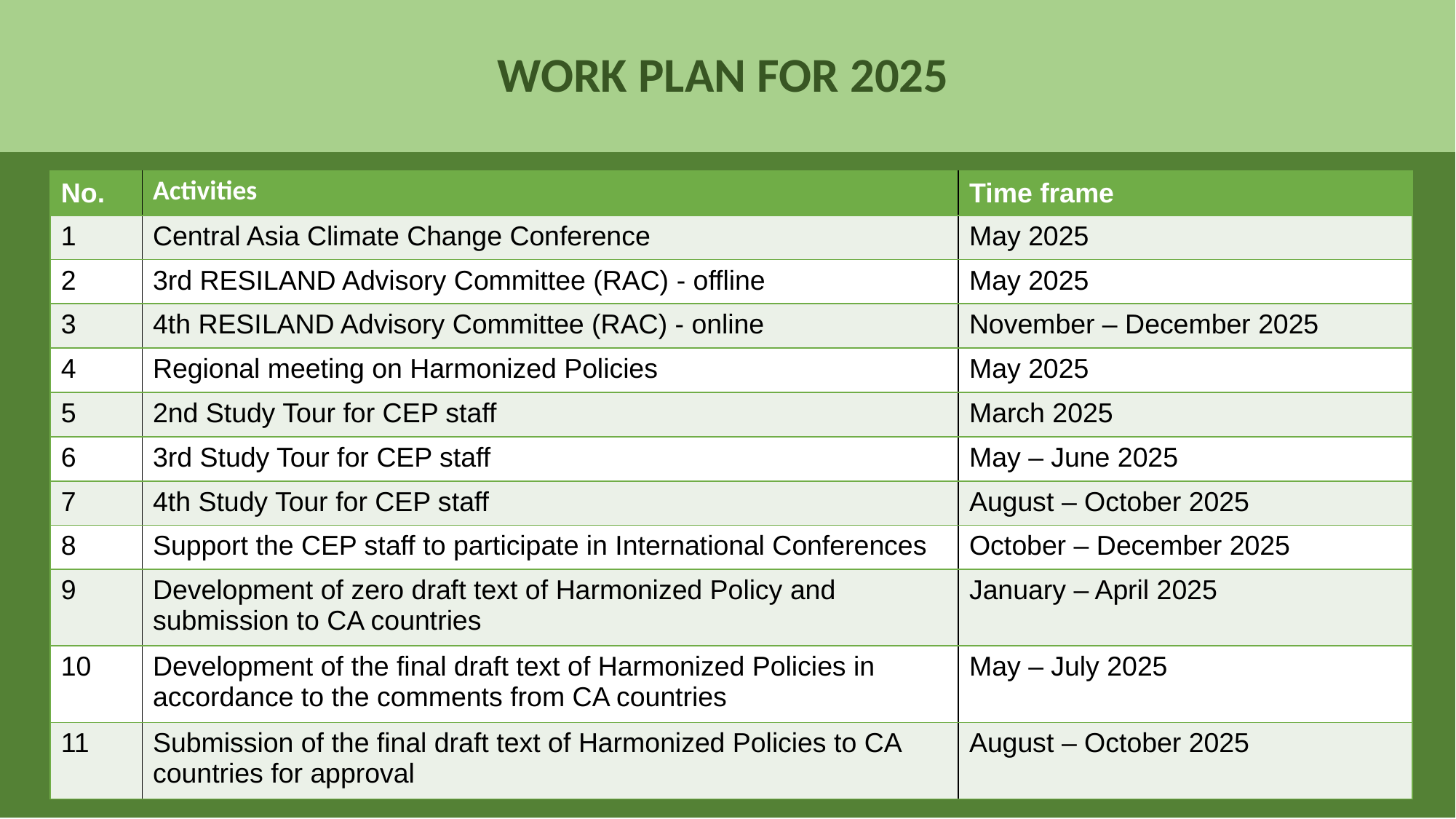

WORK PLAN FOR 2025

| No. | Activities | Time frame |
| --- | --- | --- |
| 1 | Central Asia Climate Change Conference | May 2025 |
| 2 | 3rd RESILAND Advisory Committee (RAC) - offline | May 2025 |
| 3 | 4th RESILAND Advisory Committee (RAC) - online | November – December 2025 |
| 4 | Regional meeting on Harmonized Policies | May 2025 |
| 5 | 2nd Study Tour for CEP staff | March 2025 |
| 6 | 3rd Study Tour for CEP staff | May – June 2025 |
| 7 | 4th Study Tour for CEP staff | August – October 2025 |
| 8 | Support the CEP staff to participate in International Conferences | October – December 2025 |
| 9 | Development of zero draft text of Harmonized Policy and submission to CA countries | January – April 2025 |
| 10 | Development of the final draft text of Harmonized Policies in accordance to the comments from CA countries | May – July 2025 |
| 11 | Submission of the final draft text of Harmonized Policies to CA countries for approval | August – October 2025 |